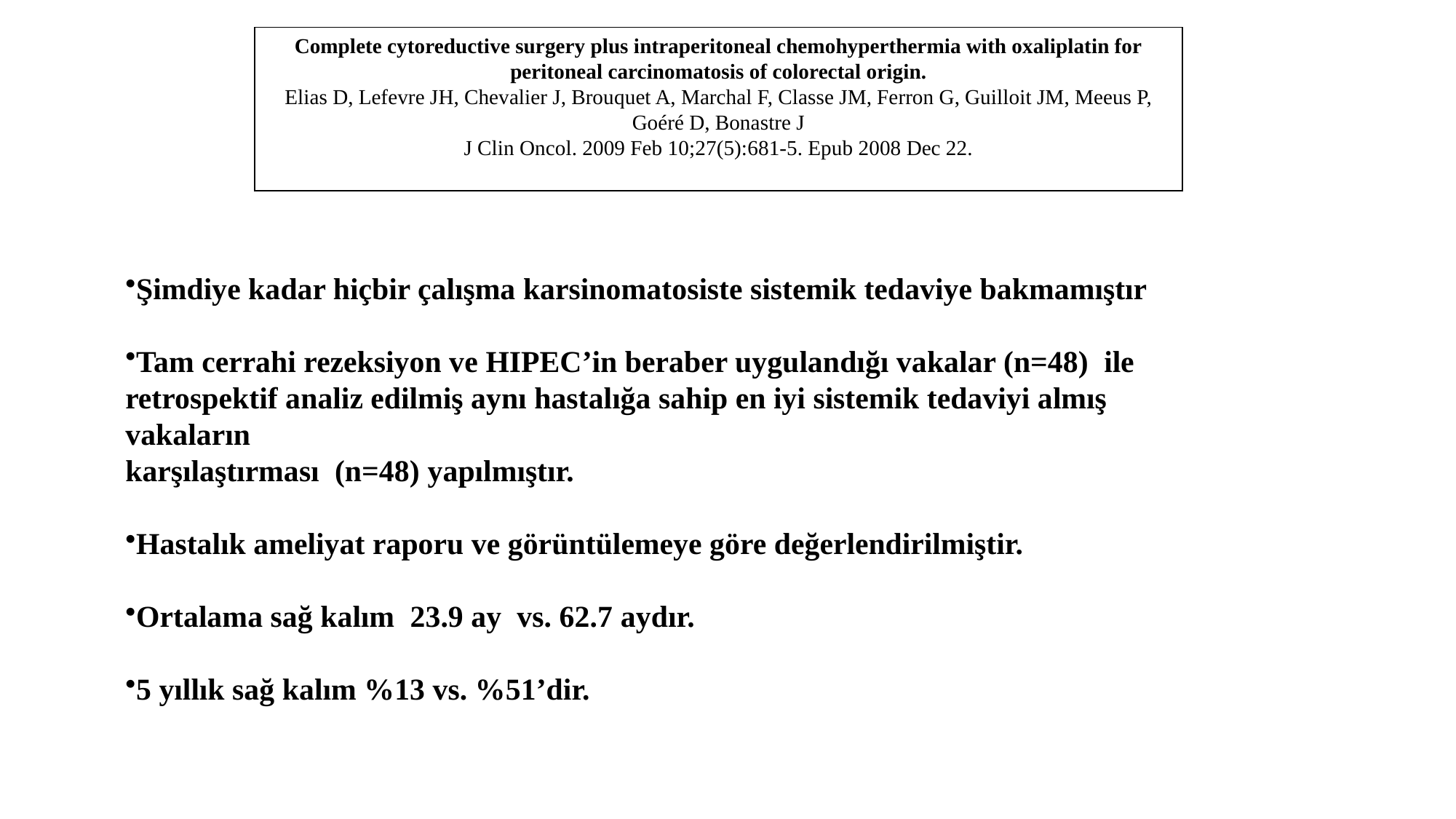

Complete cytoreductive surgery plus intraperitoneal chemohyperthermia with oxaliplatin for peritoneal carcinomatosis of colorectal origin.
Elias D, Lefevre JH, Chevalier J, Brouquet A, Marchal F, Classe JM, Ferron G, Guilloit JM, Meeus P, Goéré D, Bonastre J
J Clin Oncol. 2009 Feb 10;27(5):681-5. Epub 2008 Dec 22.

Şimdiye kadar hiçbir çalışma karsinomatosiste sistemik tedaviye bakmamıştır

Tam cerrahi rezeksiyon ve HIPEC’in beraber uygulandığı vakalar (n=48)  ile retrospektif analiz edilmiş aynı hastalığa sahip en iyi sistemik tedaviyi almış vakaların
karşılaştırması  (n=48) yapılmıştır.

Hastalık ameliyat raporu ve görüntülemeye göre değerlendirilmiştir.

Ortalama sağ kalım  23.9 ay  vs. 62.7 aydır.

5 yıllık sağ kalım %13 vs. %51’dir.